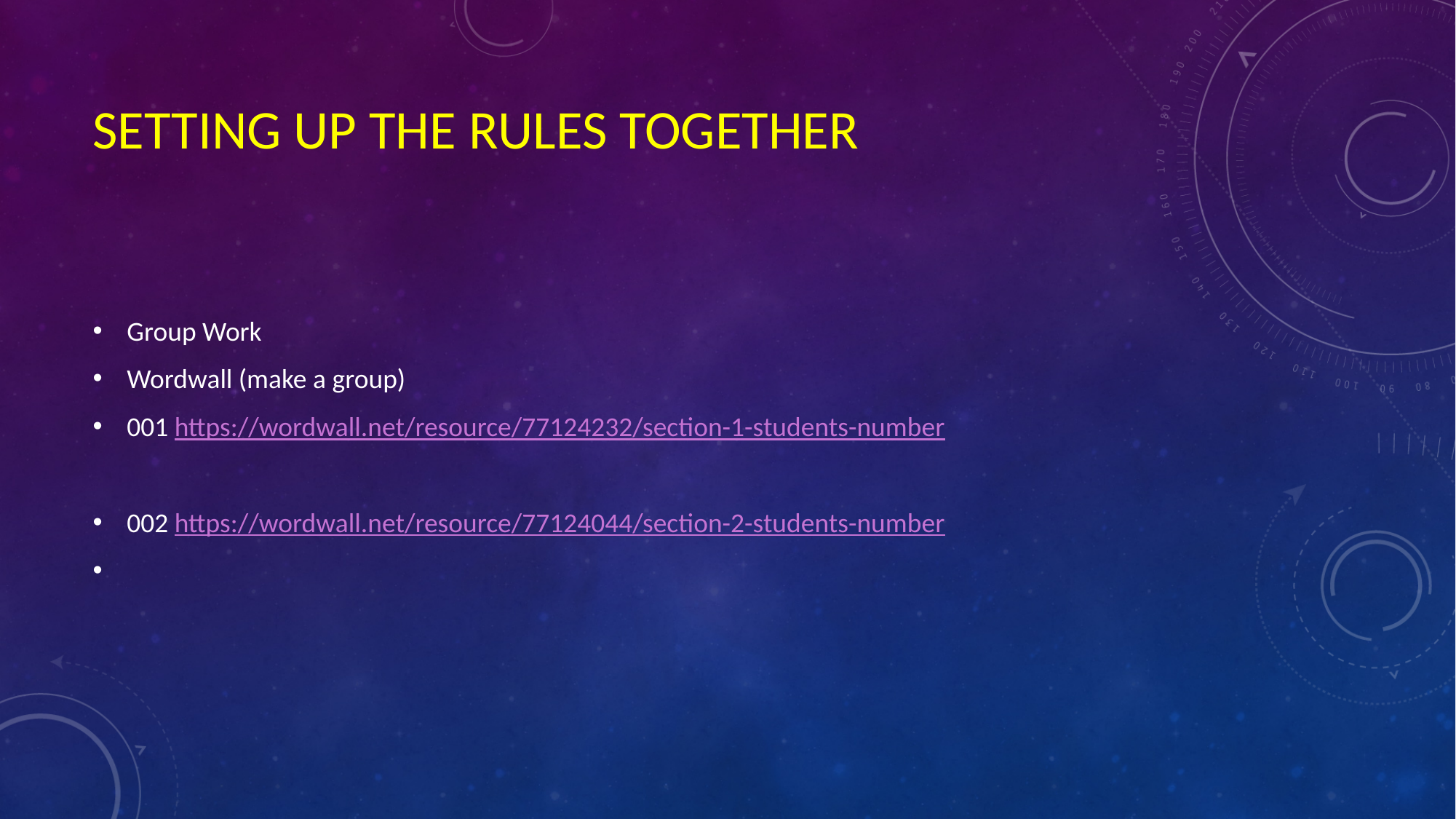

# Setting up the rules together
Group Work
Wordwall (make a group)
001 https://wordwall.net/resource/77124232/section-1-students-number

002 https://wordwall.net/resource/77124044/section-2-students-number